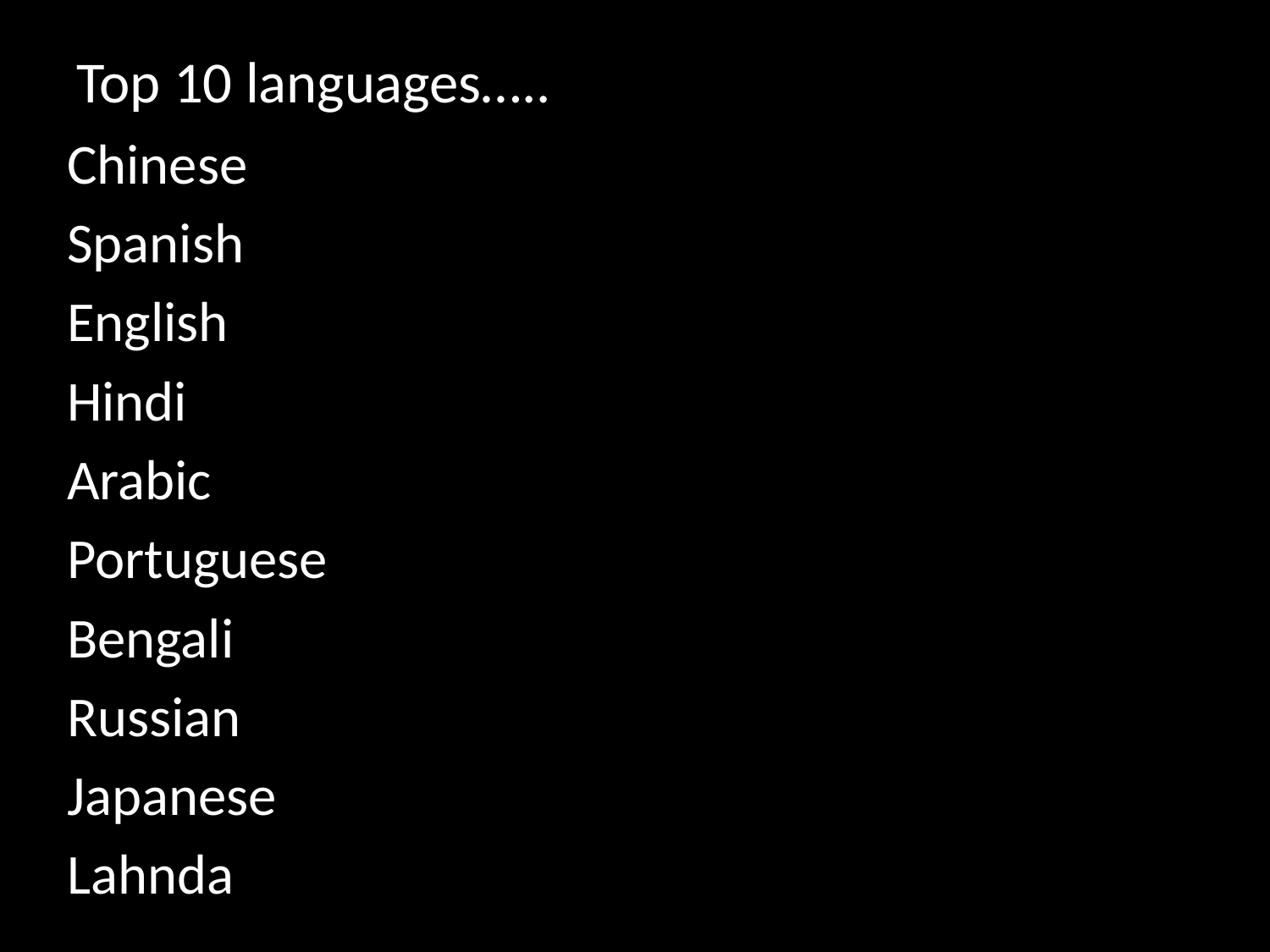

# Top 10 languages…..
Chinese
Spanish
English
Hindi
Arabic
Portuguese
Bengali
Russian
Japanese
Lahnda